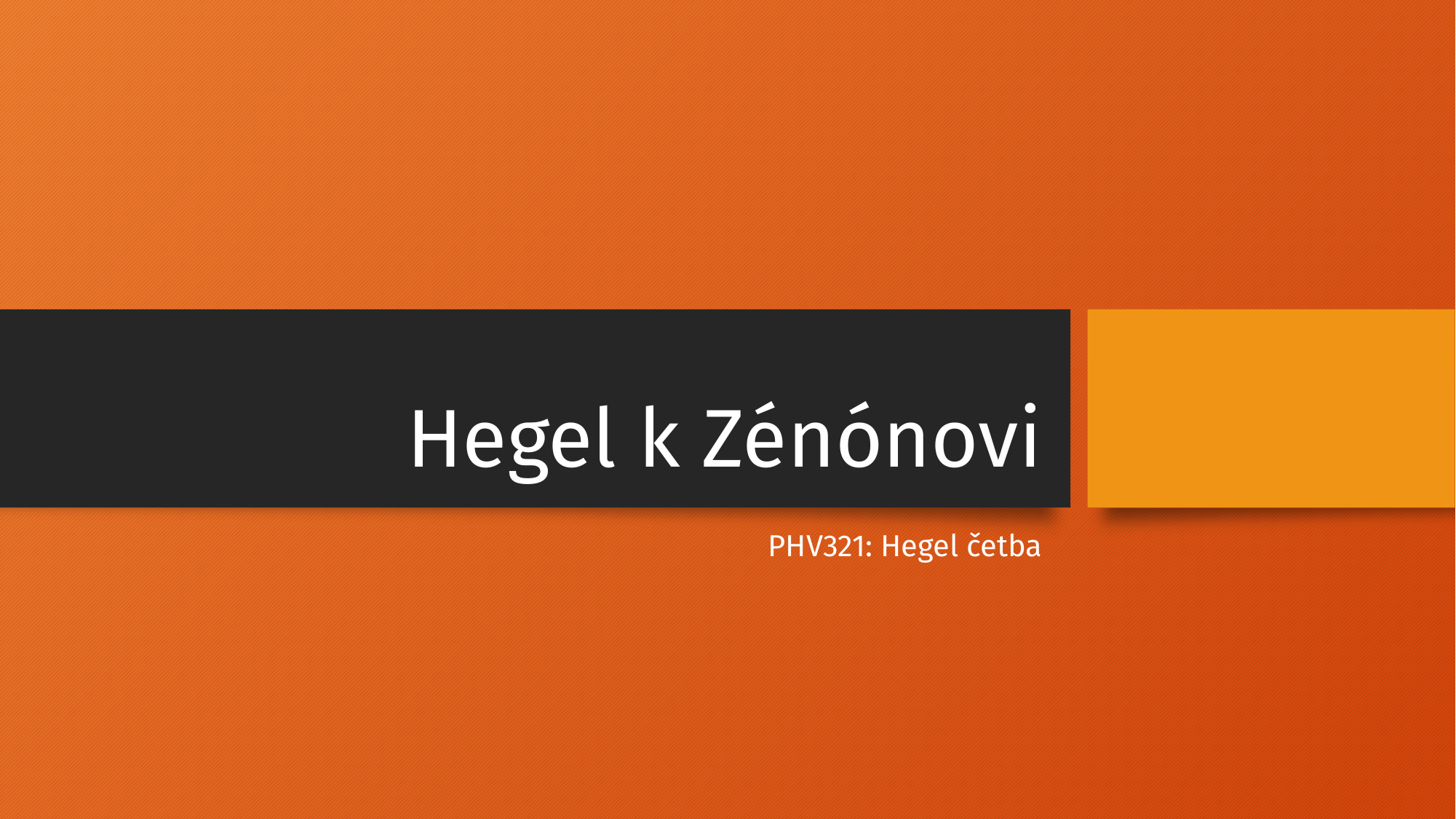

# Hegel k Zénónovi
PHV321: Hegel četba